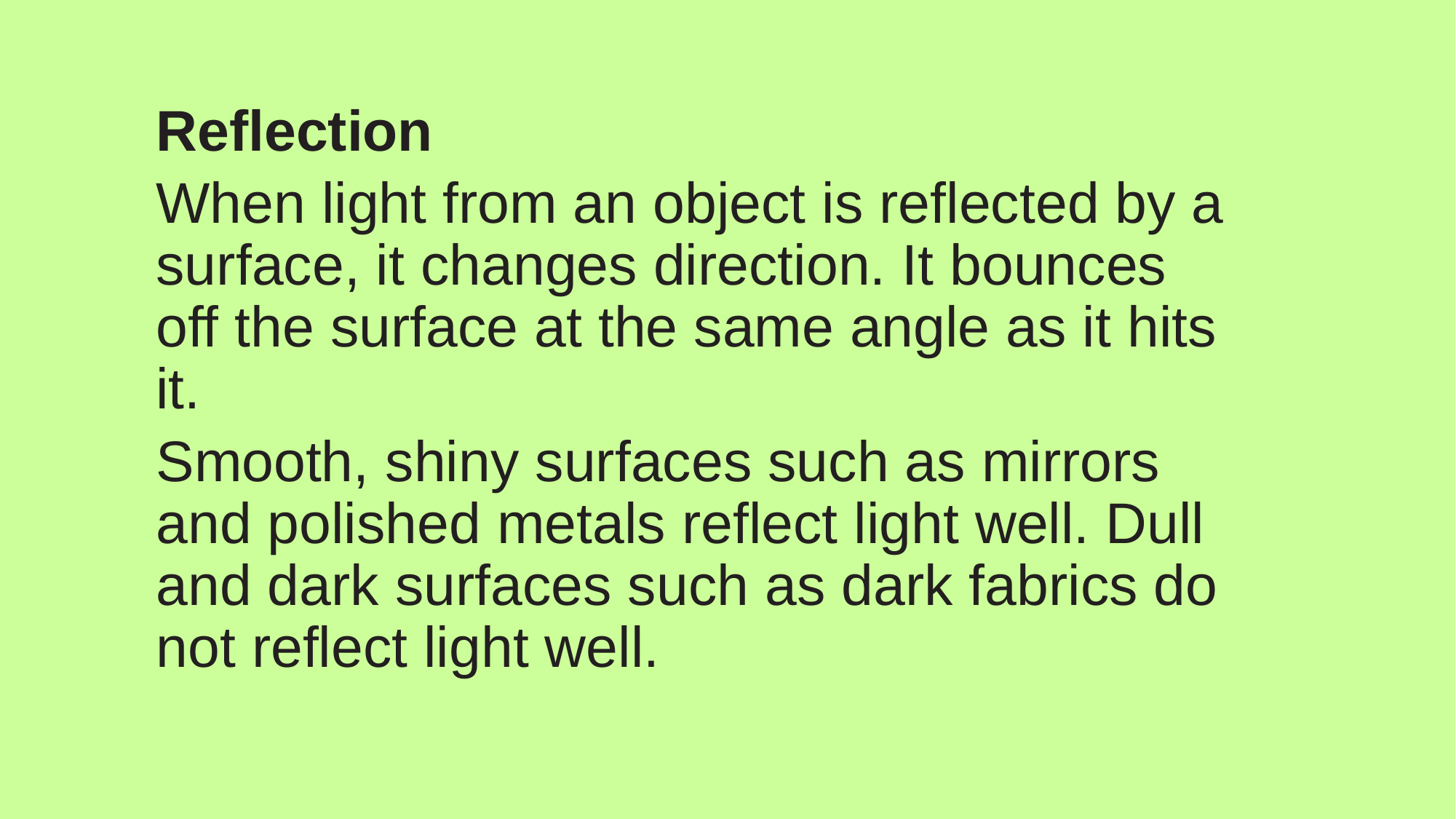

Reflection
When light from an object is reflected by a surface, it changes direction. It bounces off the surface at the same angle as it hits it.
Smooth, shiny surfaces such as mirrors and polished metals reflect light well. Dull and dark surfaces such as dark fabrics do not reflect light well.